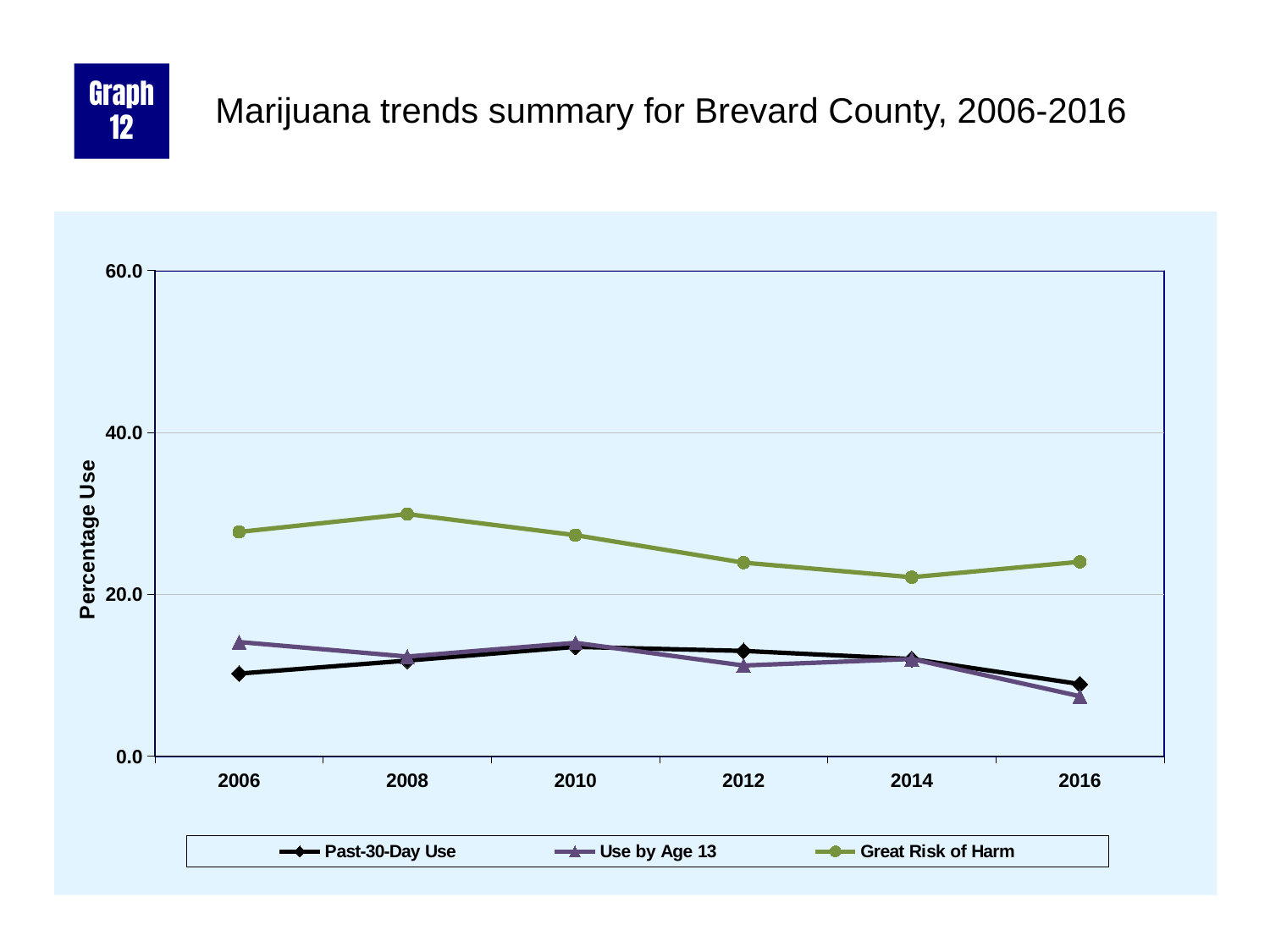

Graph 12
Marijuana trends summary for Brevard County, 2006-2016

### Chart

| Category | Past-30-Day Use | Use by Age 13 | Great Risk of Harm |
|---|---|---|---|
| 2006 | 10.2 | 14.1 | 27.7 |
| 2008 | 11.8 | 12.3 | 29.9 |
| 2010 | 13.5 | 14.0 | 27.3 |
| 2012 | 13.0 | 11.2 | 23.9 |
| 2014 | 12.0 | 12.0 | 22.1 |
| 2016 | 8.9 | 7.4 | 24.0 |